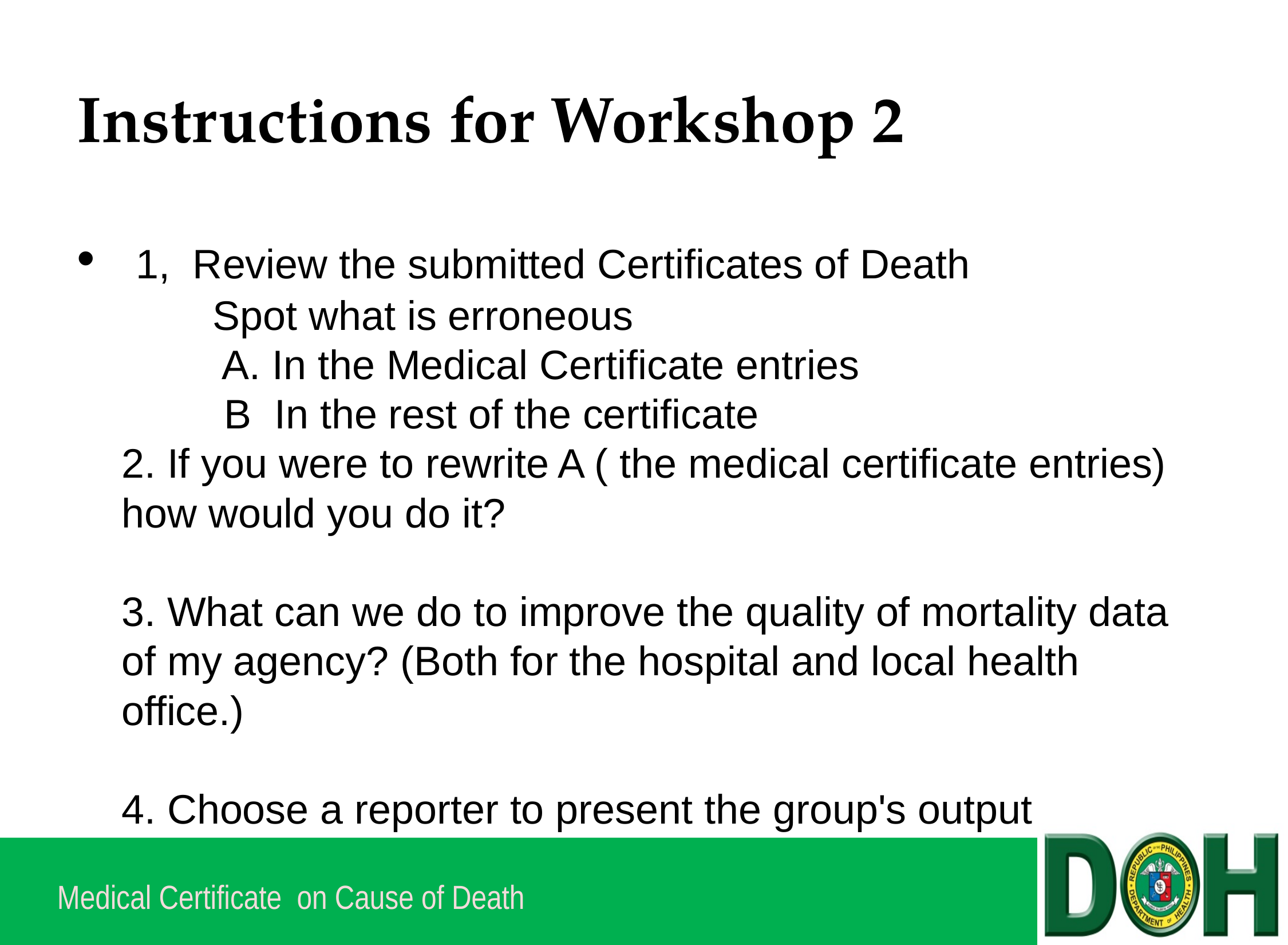

# Instructions for Workshop 2
 1,  Review the submitted Certificates of Death
        Spot what is erroneous
         A. In the Medical Certificate entries
         B  In the rest of the certificate
2. If you were to rewrite A ( the medical certificate entries)
how would you do it?
3. What can we do to improve the quality of mortality data of my agency? (Both for the hospital and local health office.)
4. Choose a reporter to present the group's output